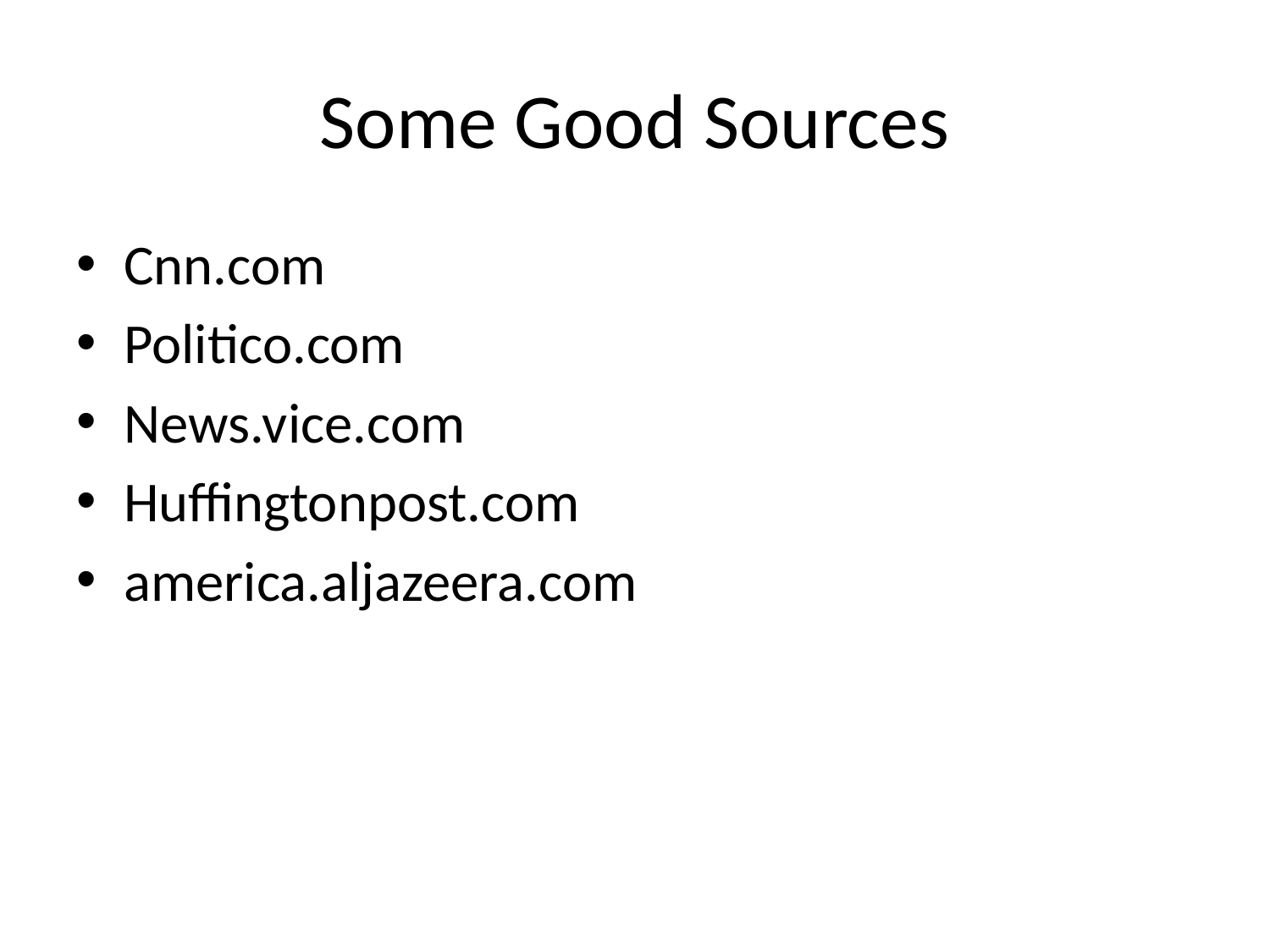

# Some Good Sources
Cnn.com
Politico.com
News.vice.com
Huffingtonpost.com
america.aljazeera.com